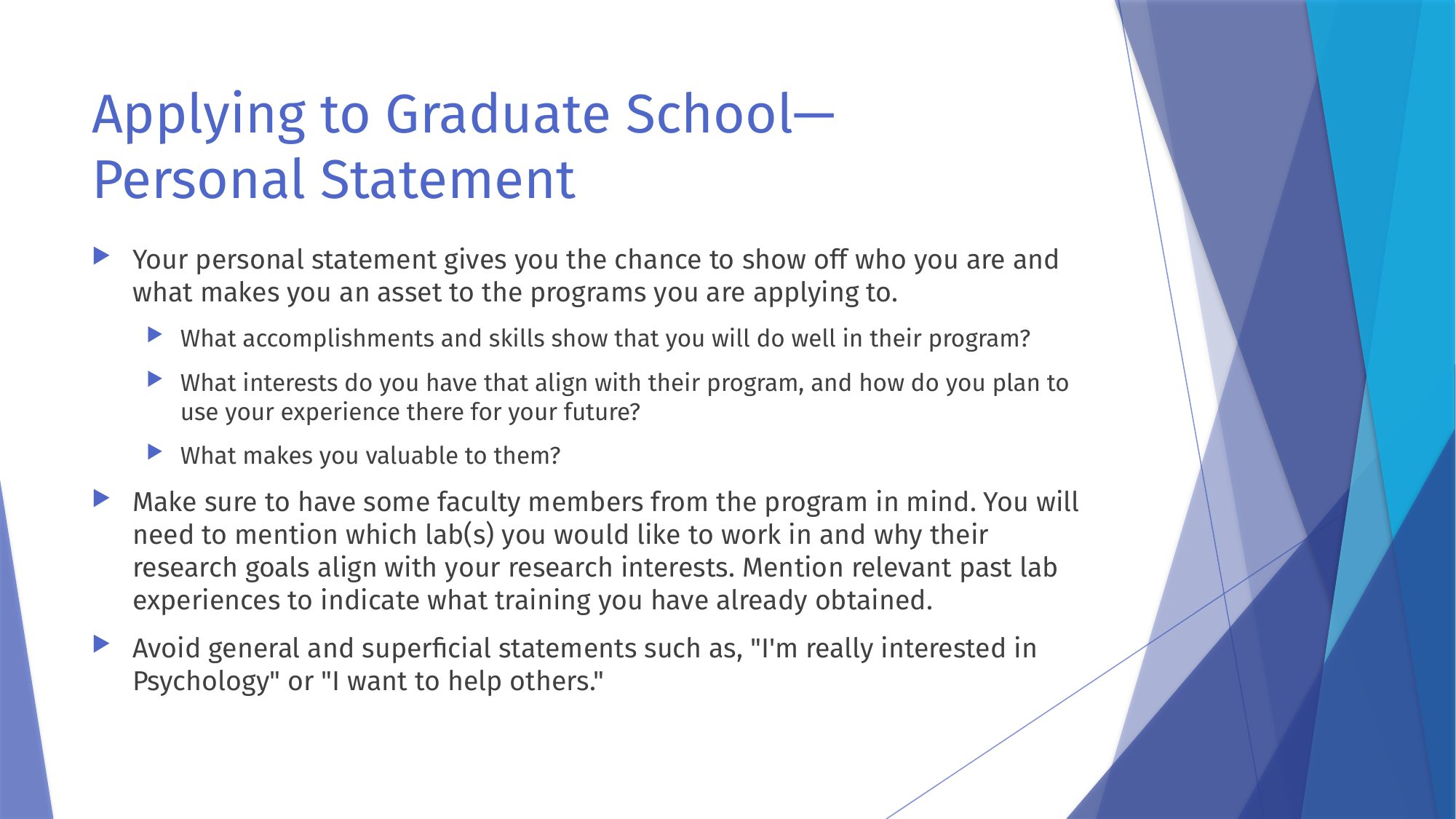

# Applying to Graduate School— Personal Statement
Your personal statement gives you the chance to show off who you are and what makes you an asset to the programs you are applying to.
What accomplishments and skills show that you will do well in their program?
What interests do you have that align with their program, and how do you plan to use your experience there for your future?
What makes you valuable to them?
Make sure to have some faculty members from the program in mind. You will need to mention which lab(s) you would like to work in and why their research goals align with your research interests. Mention relevant past lab experiences to indicate what training you have already obtained.
Avoid general and superficial statements such as, "I'm really interested in Psychology" or "I want to help others."